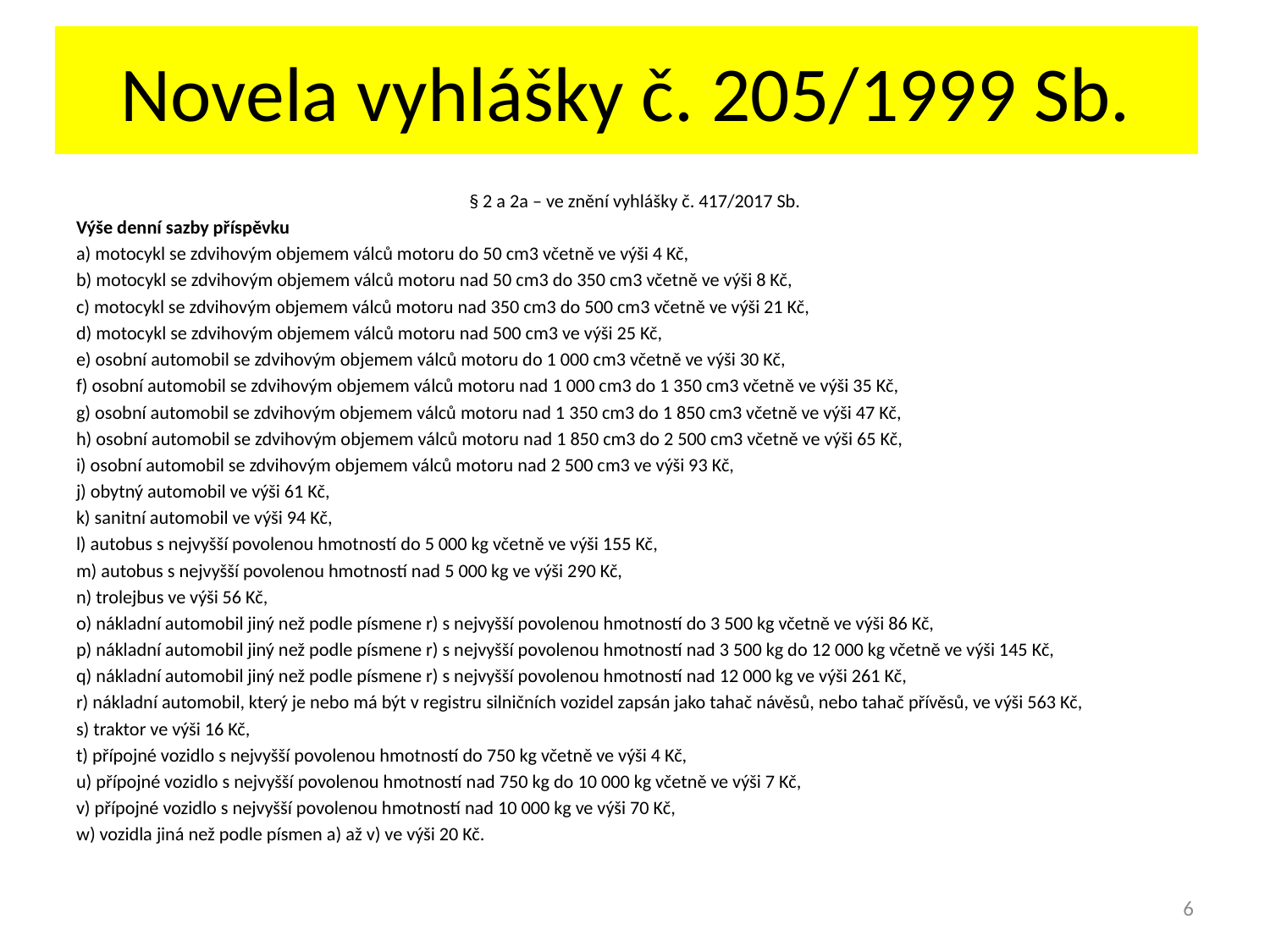

# Novela vyhlášky č. 205/1999 Sb.

§ 2 a 2a – ve znění vyhlášky č. 417/2017 Sb.
Výše denní sazby příspěvku
a) motocykl se zdvihovým objemem válců motoru do 50 cm3 včetně ve výši 4 Kč,
b) motocykl se zdvihovým objemem válců motoru nad 50 cm3 do 350 cm3 včetně ve výši 8 Kč,
c) motocykl se zdvihovým objemem válců motoru nad 350 cm3 do 500 cm3 včetně ve výši 21 Kč,
d) motocykl se zdvihovým objemem válců motoru nad 500 cm3 ve výši 25 Kč,
e) osobní automobil se zdvihovým objemem válců motoru do 1 000 cm3 včetně ve výši 30 Kč,
f) osobní automobil se zdvihovým objemem válců motoru nad 1 000 cm3 do 1 350 cm3 včetně ve výši 35 Kč,
g) osobní automobil se zdvihovým objemem válců motoru nad 1 350 cm3 do 1 850 cm3 včetně ve výši 47 Kč,
h) osobní automobil se zdvihovým objemem válců motoru nad 1 850 cm3 do 2 500 cm3 včetně ve výši 65 Kč,
i) osobní automobil se zdvihovým objemem válců motoru nad 2 500 cm3 ve výši 93 Kč,
j) obytný automobil ve výši 61 Kč,
k) sanitní automobil ve výši 94 Kč,
l) autobus s nejvyšší povolenou hmotností do 5 000 kg včetně ve výši 155 Kč,
m) autobus s nejvyšší povolenou hmotností nad 5 000 kg ve výši 290 Kč,
n) trolejbus ve výši 56 Kč,
o) nákladní automobil jiný než podle písmene r) s nejvyšší povolenou hmotností do 3 500 kg včetně ve výši 86 Kč,
p) nákladní automobil jiný než podle písmene r) s nejvyšší povolenou hmotností nad 3 500 kg do 12 000 kg včetně ve výši 145 Kč,
q) nákladní automobil jiný než podle písmene r) s nejvyšší povolenou hmotností nad 12 000 kg ve výši 261 Kč,
r) nákladní automobil, který je nebo má být v registru silničních vozidel zapsán jako tahač návěsů, nebo tahač přívěsů, ve výši 563 Kč,
s) traktor ve výši 16 Kč,
t) přípojné vozidlo s nejvyšší povolenou hmotností do 750 kg včetně ve výši 4 Kč,
u) přípojné vozidlo s nejvyšší povolenou hmotností nad 750 kg do 10 000 kg včetně ve výši 7 Kč,
v) přípojné vozidlo s nejvyšší povolenou hmotností nad 10 000 kg ve výši 70 Kč,
w) vozidla jiná než podle písmen a) až v) ve výši 20 Kč.

6